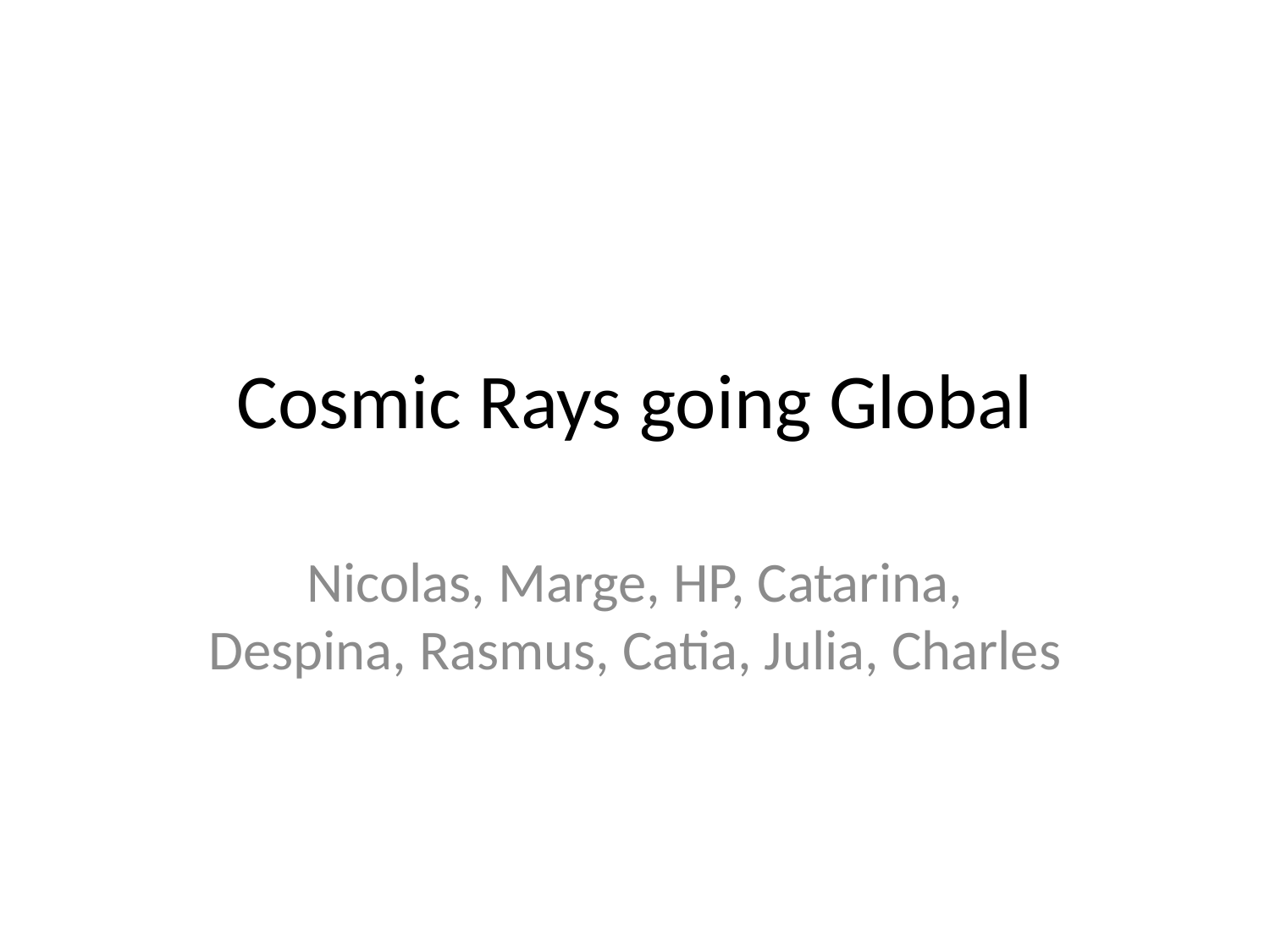

# Cosmic Rays going Global
Nicolas, Marge, HP, Catarina, Despina, Rasmus, Catia, Julia, Charles